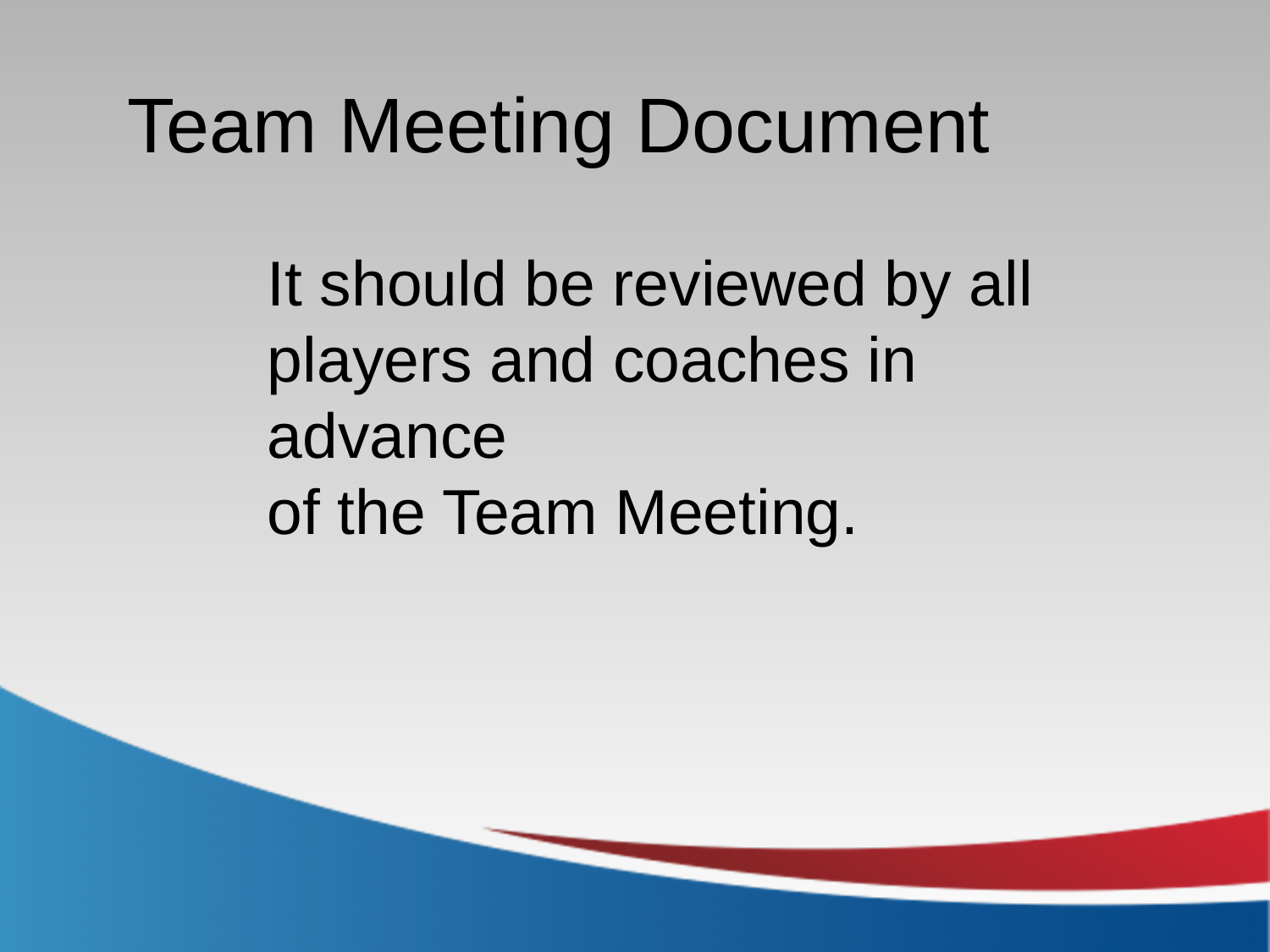

Team Meeting Document
It should be reviewed by all players and coaches in advance
of the Team Meeting.